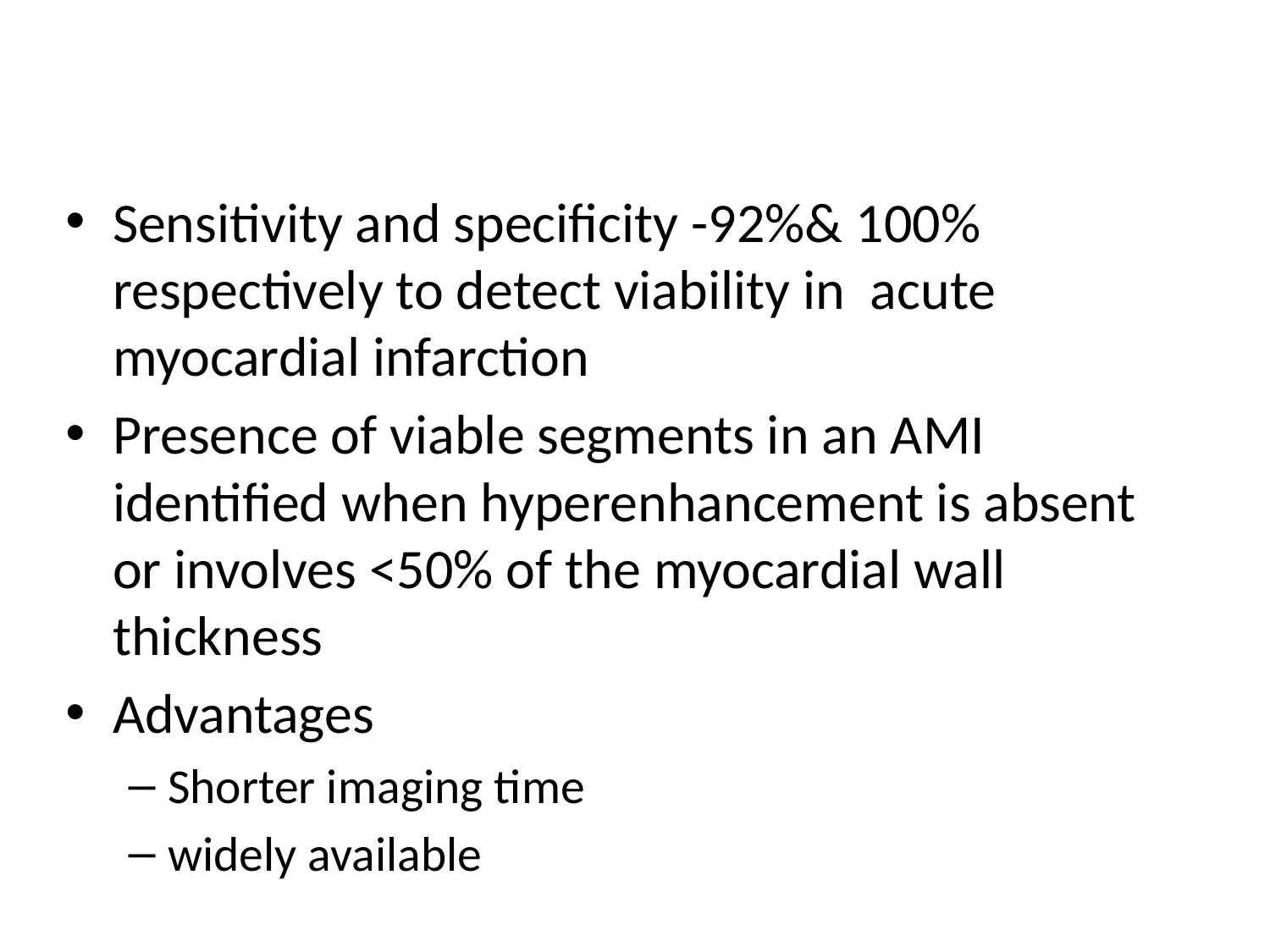

#
Sensitivity and specificity -92%& 100% respectively to detect viability in  acute myocardial infarction
Presence of viable segments in an AMI identified when hyperenhancement is absent or involves <50% of the myocardial wall thickness
Advantages
Shorter imaging time
widely available